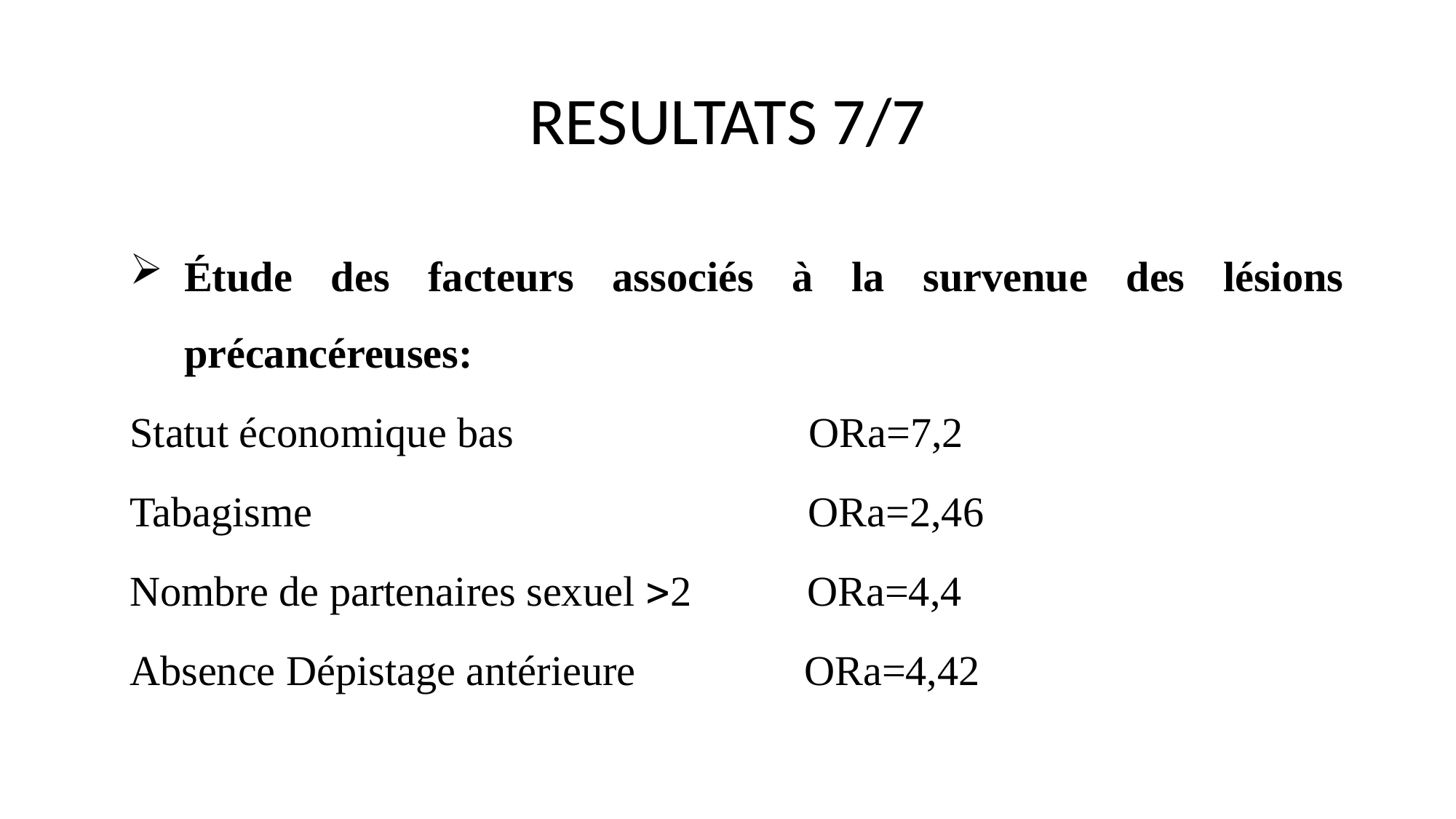

# RESULTATS 7/7
Étude des facteurs associés à la survenue des lésions précancéreuses:
Statut économique bas                            ORa=7,2
Tabagisme                                               ORa=2,46
Nombre de partenaires sexuel >2           ORa=4,4
Absence Dépistage antérieure                ORa=4,42